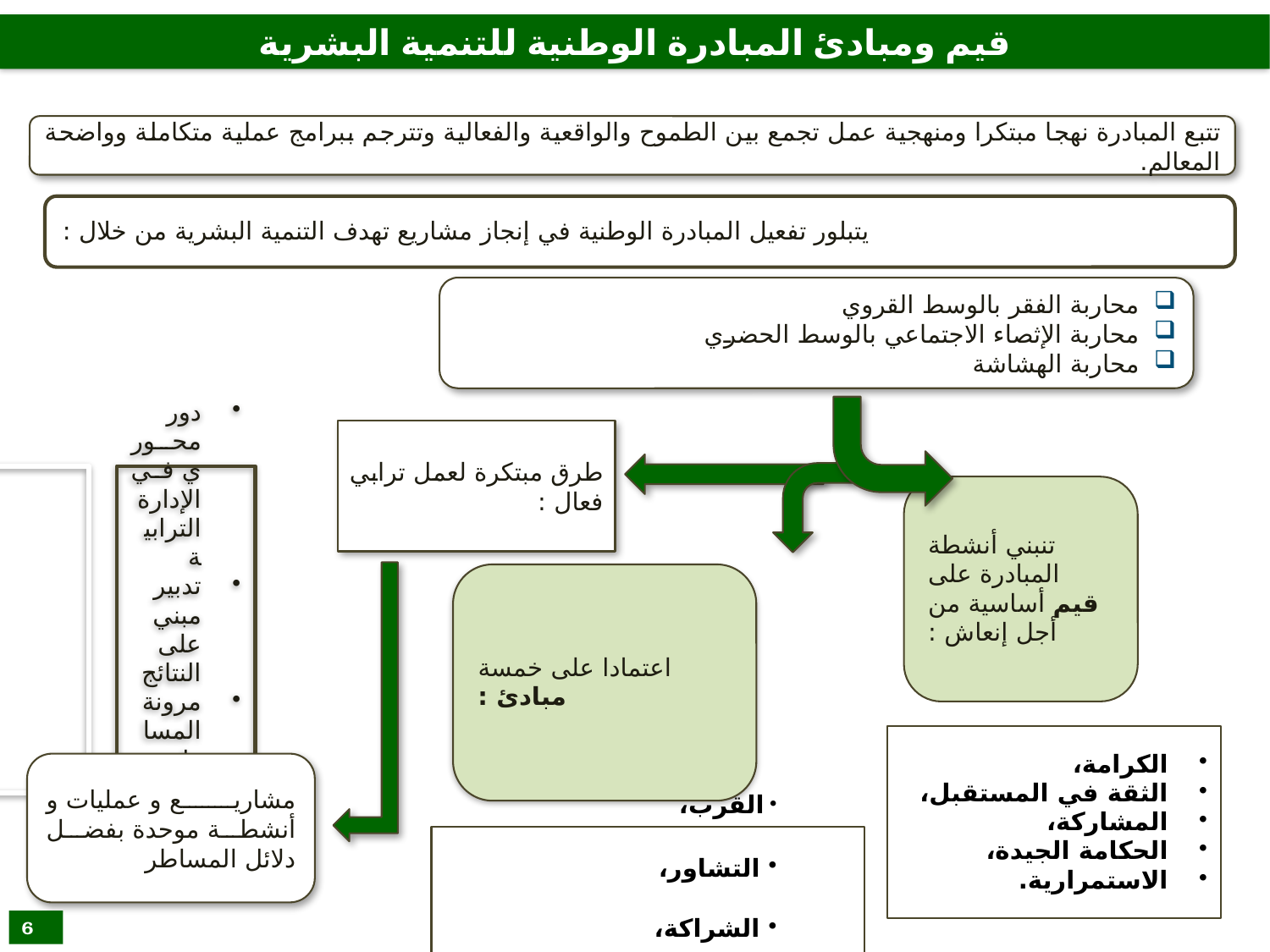

قيم ومبادئ المبادرة الوطنية للتنمية البشرية
تتبع المبادرة نهجا مبتكرا ومنهجية عمل تجمع بين الطموح والواقعية والفعالية وتترجم ببرامج عملية متكاملة وواضحة المعالم.

محاربة الفقر بالوسط القروي
محاربة الإثصاء الاجتماعي بالوسط الحضري
محاربة الهشاشة

طرق مبتكرة لعمل ترابي فعال :
تنبني أنشطة المبادرة على قيم أساسية من أجل إنعاش :
الثقة في المستقبل،
المشاركة،
الحكامة الجيدة،
الكرامة،

تدبير مبني على النتائج
مرونة المساطر

اعتمادا على خمسة مبادئ :
 القرب،
 الشراكة،
 التشاور،

مشاريع و عمليات و أنشطة موحدة بفضل دلائل المساطر
6